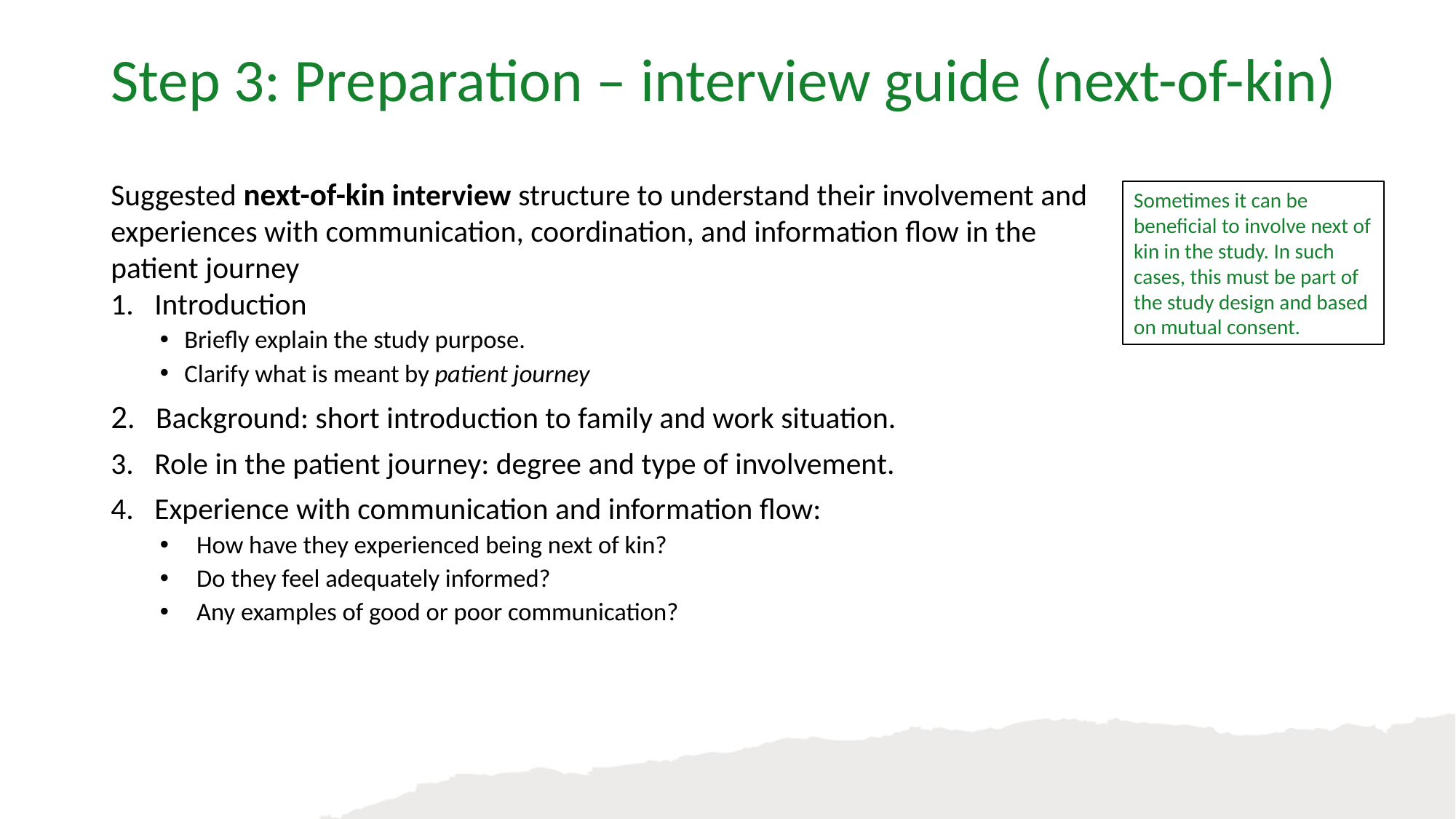

Step 3: Preparation – interview guide (next-of-kin)
Suggested next-of-kin interview structure to understand their involvement and experiences with communication, coordination, and information flow in the patient journey
1.   Introduction
Briefly explain the study purpose.
Clarify what is meant by patient journey
2.   Background: short introduction to family and work situation.
3.   Role in the patient journey: degree and type of involvement.
4.   Experience with communication and information flow:
How have they experienced being next of kin?
Do they feel adequately informed?
Any examples of good or poor communication?

Sometimes it can be beneficial to involve next of kin in the study. In such cases, this must be part of the study design and based on mutual consent.